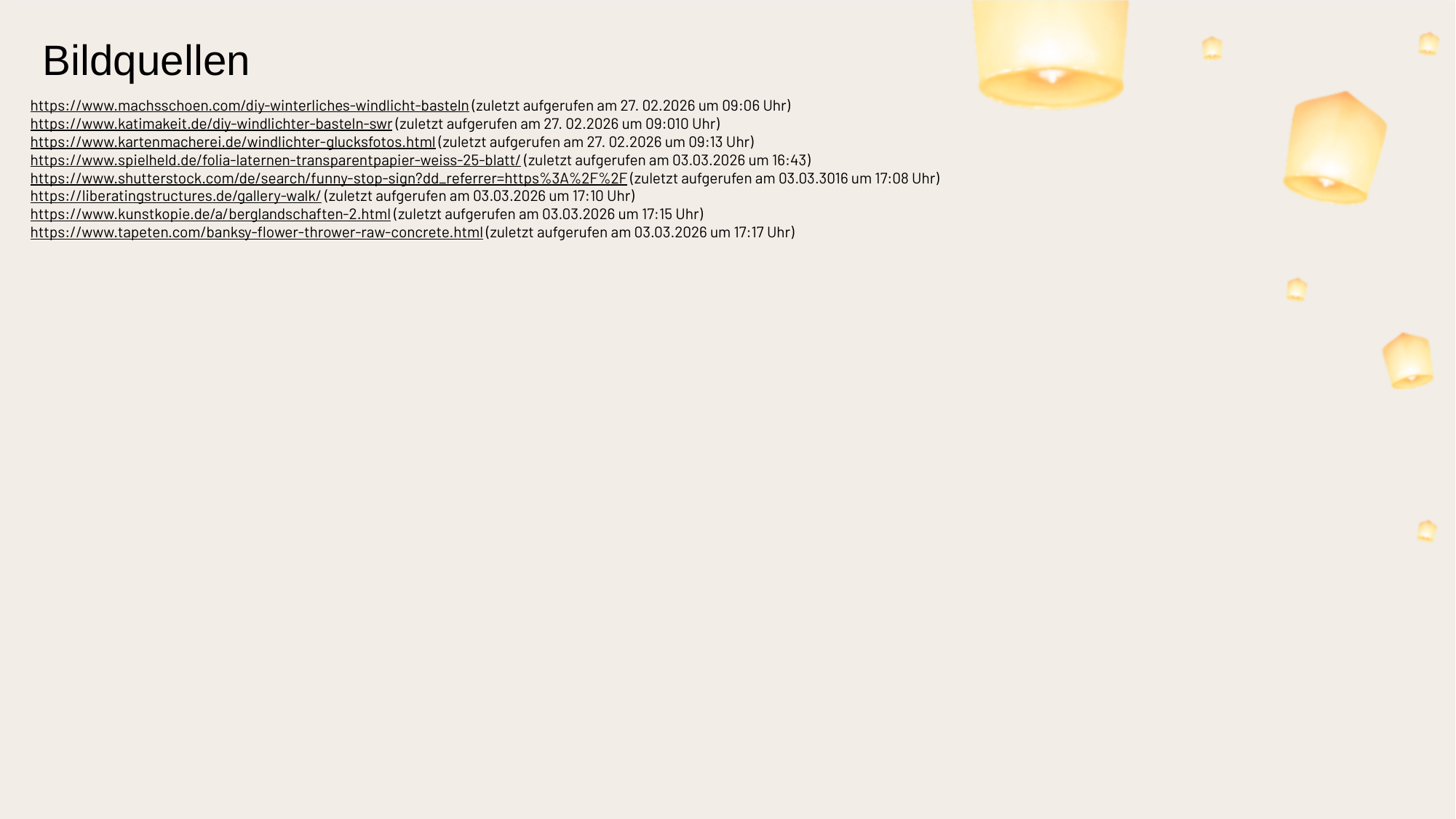

Bildquellen
https://www.machsschoen.com/diy-winterliches-windlicht-basteln (zuletzt aufgerufen am 27. 02.2026 um 09:06 Uhr)
https://www.katimakeit.de/diy-windlichter-basteln-swr (zuletzt aufgerufen am 27. 02.2026 um 09:010 Uhr)
https://www.kartenmacherei.de/windlichter-glucksfotos.html (zuletzt aufgerufen am 27. 02.2026 um 09:13 Uhr)
https://www.spielheld.de/folia-laternen-transparentpapier-weiss-25-blatt/ (zuletzt aufgerufen am 03.03.2026 um 16:43)
https://www.shutterstock.com/de/search/funny-stop-sign?dd_referrer=https%3A%2F%2F (zuletzt aufgerufen am 03.03.3016 um 17:08 Uhr)
https://liberatingstructures.de/gallery-walk/ (zuletzt aufgerufen am 03.03.2026 um 17:10 Uhr)
https://www.kunstkopie.de/a/berglandschaften-2.html (zuletzt aufgerufen am 03.03.2026 um 17:15 Uhr)
https://www.tapeten.com/banksy-flower-thrower-raw-concrete.html (zuletzt aufgerufen am 03.03.2026 um 17:17 Uhr)